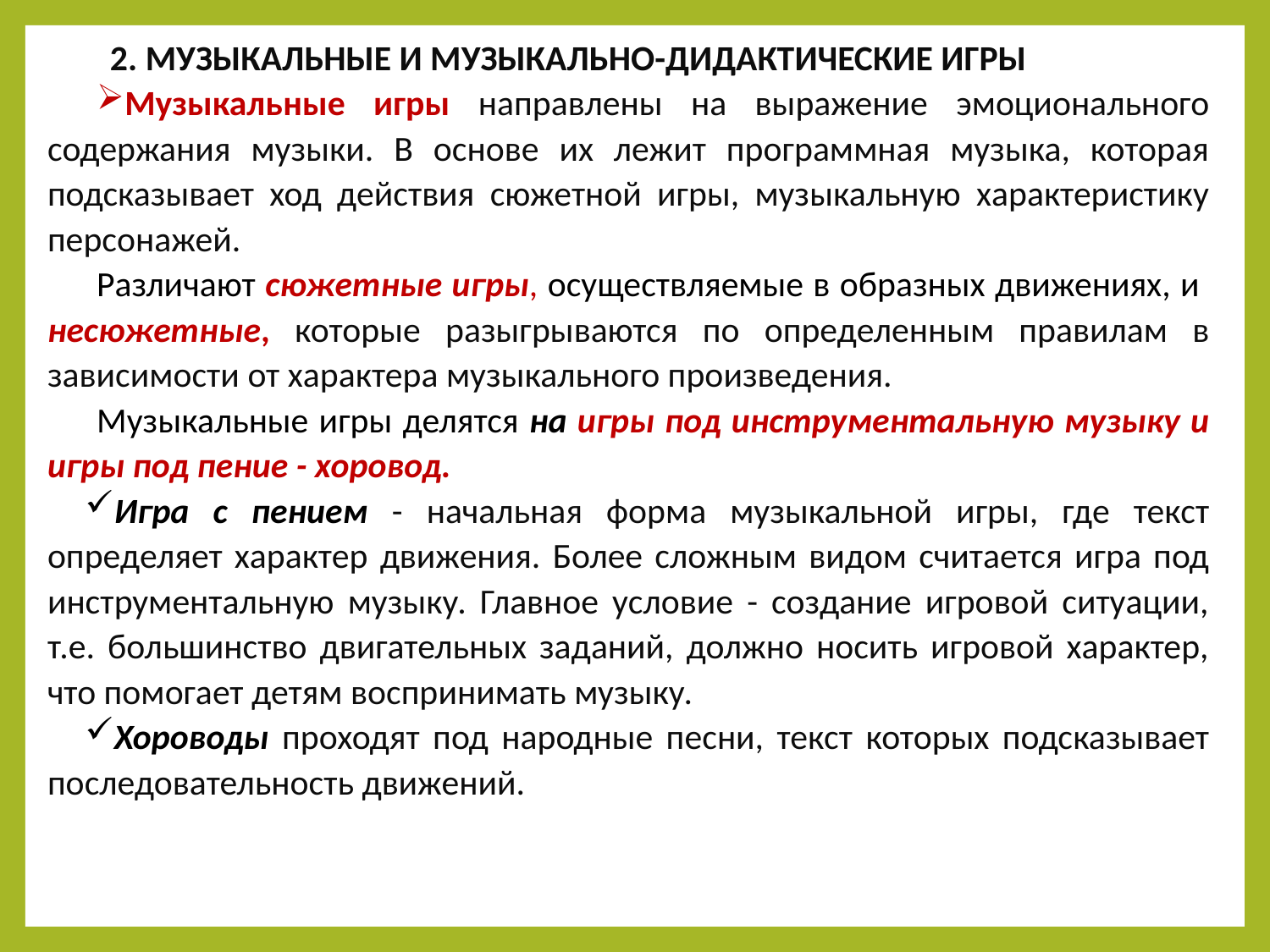

2. МУЗЫКАЛЬНЫЕ И МУЗЫКАЛЬНО-ДИДАКТИЧЕСКИЕ ИГРЫ
Музыкальные игры направлены на выражение эмоционального содержания музыки. В основе их лежит программная музыка, которая подсказывает ход действия сюжетной игры, музыкальную характеристику персонажей.
Различают сюжетные игры, осуществляемые в образных движениях, и  несюжетные, которые разыгрываются по определенным правилам в зависимости от характера музыкального произведения.
Музыкальные игры делятся на игры под инструментальную музыку и игры под пение - хоровод.
Игра с пением - начальная форма музыкальной игры, где текст определяет характер движения. Более сложным видом считается игра под инструментальную музыку. Главное условие - создание игровой ситуации, т.е. большинство двигательных заданий, должно носить игровой характер, что помогает детям воспринимать музыку.
Хороводы проходят под народные песни, текст которых подсказывает последовательность движений.